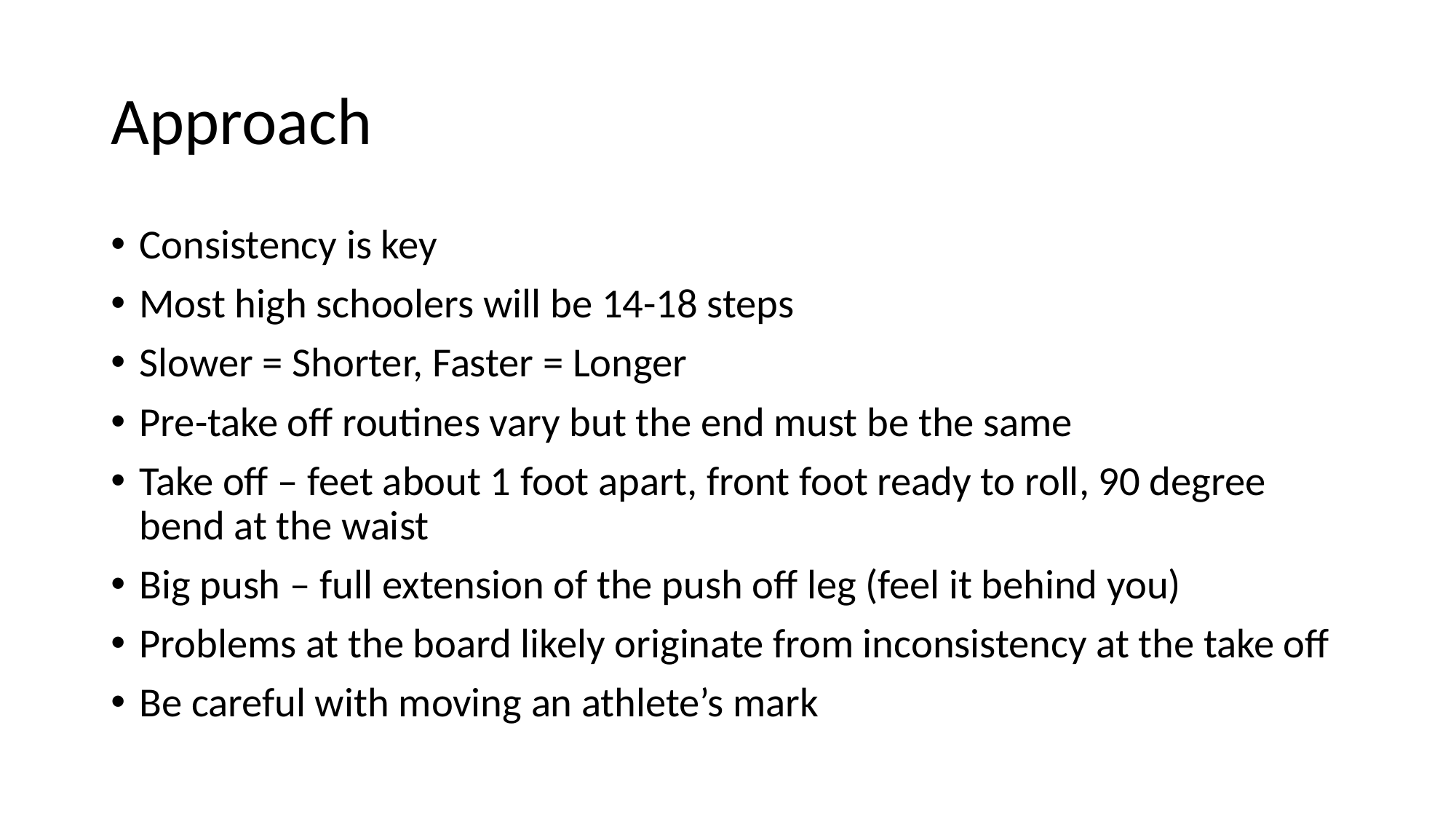

# Approach
Consistency is key
Most high schoolers will be 14-18 steps
Slower = Shorter, Faster = Longer
Pre-take off routines vary but the end must be the same
Take off – feet about 1 foot apart, front foot ready to roll, 90 degree bend at the waist
Big push – full extension of the push off leg (feel it behind you)
Problems at the board likely originate from inconsistency at the take off
Be careful with moving an athlete’s mark